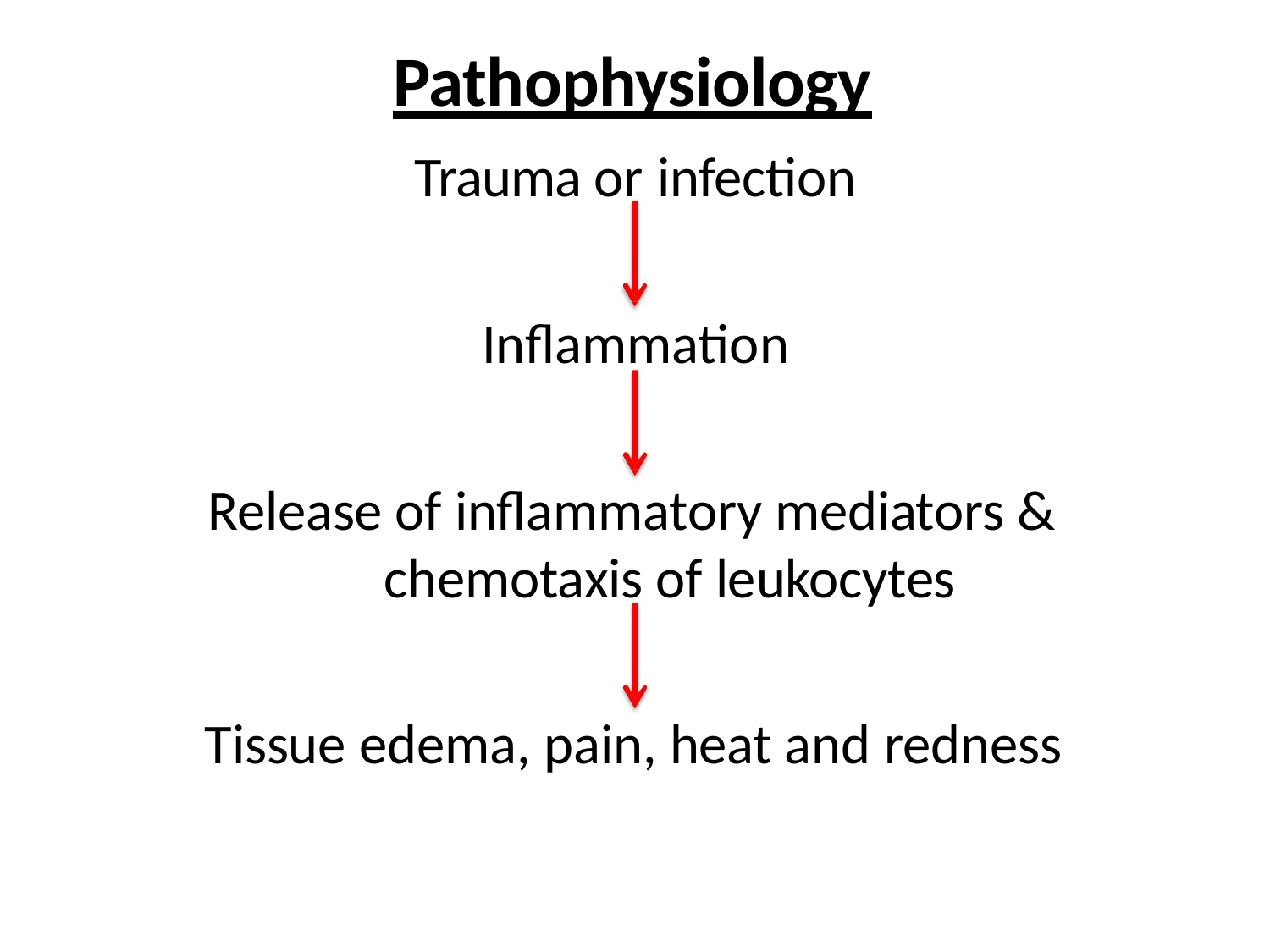

# Pathophysiology
Trauma or infection

Inflammation

Release of inflammatory mediators &  chemotaxis of leukocytes

Tissue edema, pain, heat and redness